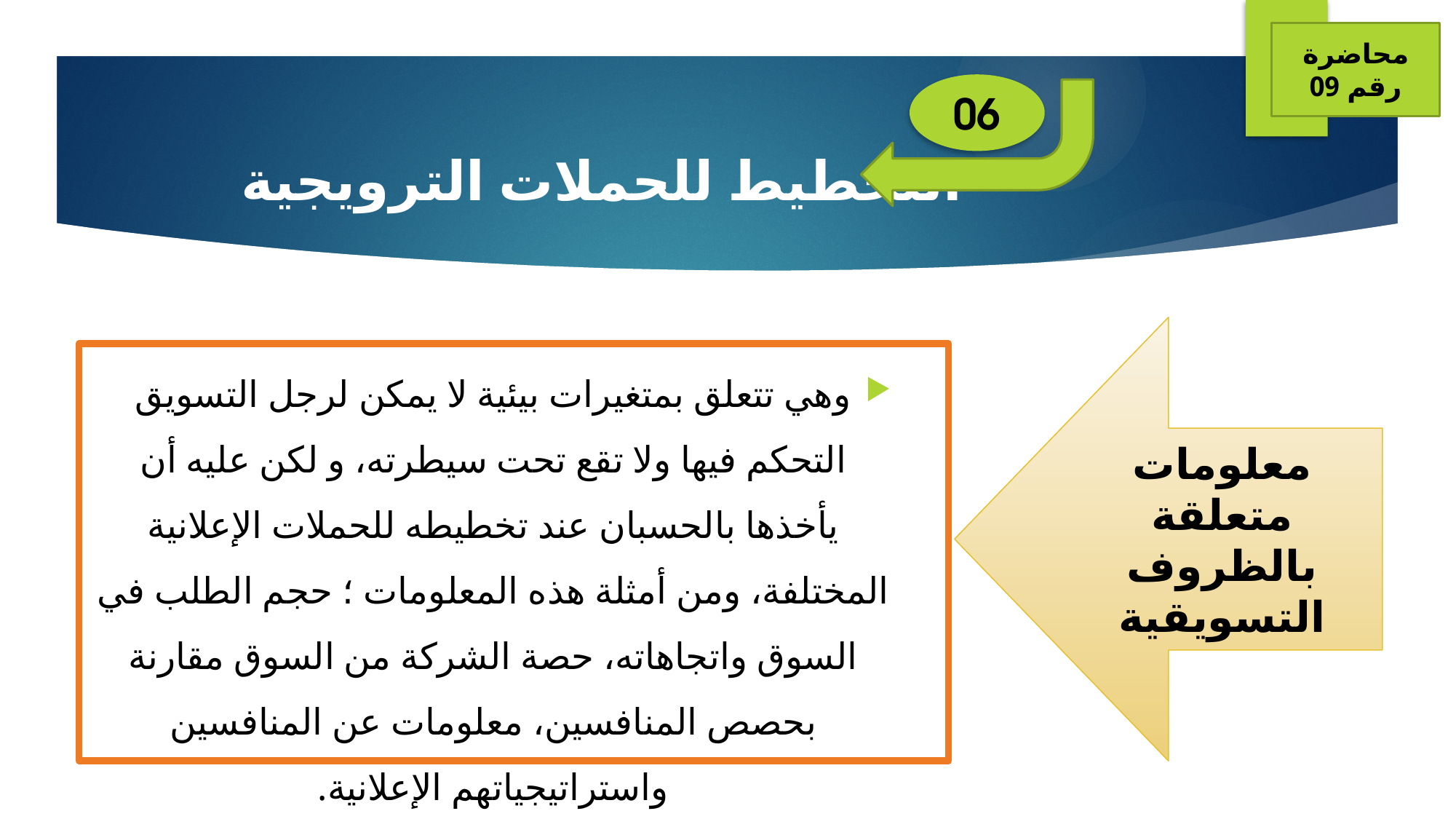

محاضرة رقم 09
06

# التخطيط للحملات الترويجية
معلومات متعلقة بالظروف التسويقية
وهي تتعلق بمتغيرات بيئية لا يمكن لرجل التسويق التحكم فيها ولا تقع تحت سيطرته، و لكن عليه أن يأخذها بالحسبان عند تخطيطه للحملات الإعلانية المختلفة، ومن أمثلة هذه المعلومات ؛ حجم الطلب في السوق واتجاهاته، حصة الشركة من السوق مقارنة بحصص المنافسين، معلومات عن المنافسين واستراتيجياتهم الإعلانية.